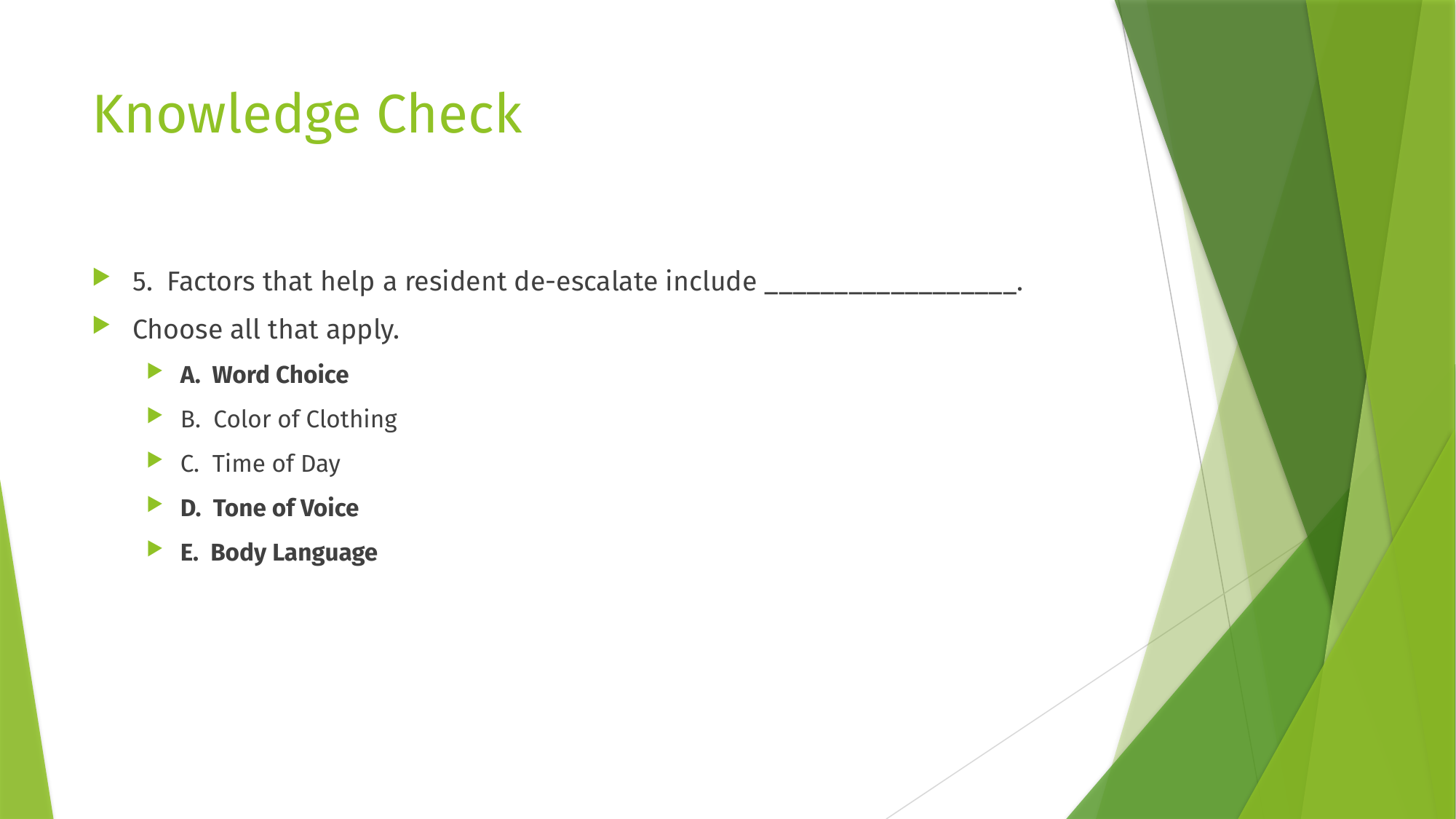

# Knowledge Check
5.  Factors that help a resident de-escalate include __________________.
Choose all that apply.
A.  Word Choice
B.  Color of Clothing
C.  Time of Day
D.  Tone of Voice
E.  Body Language